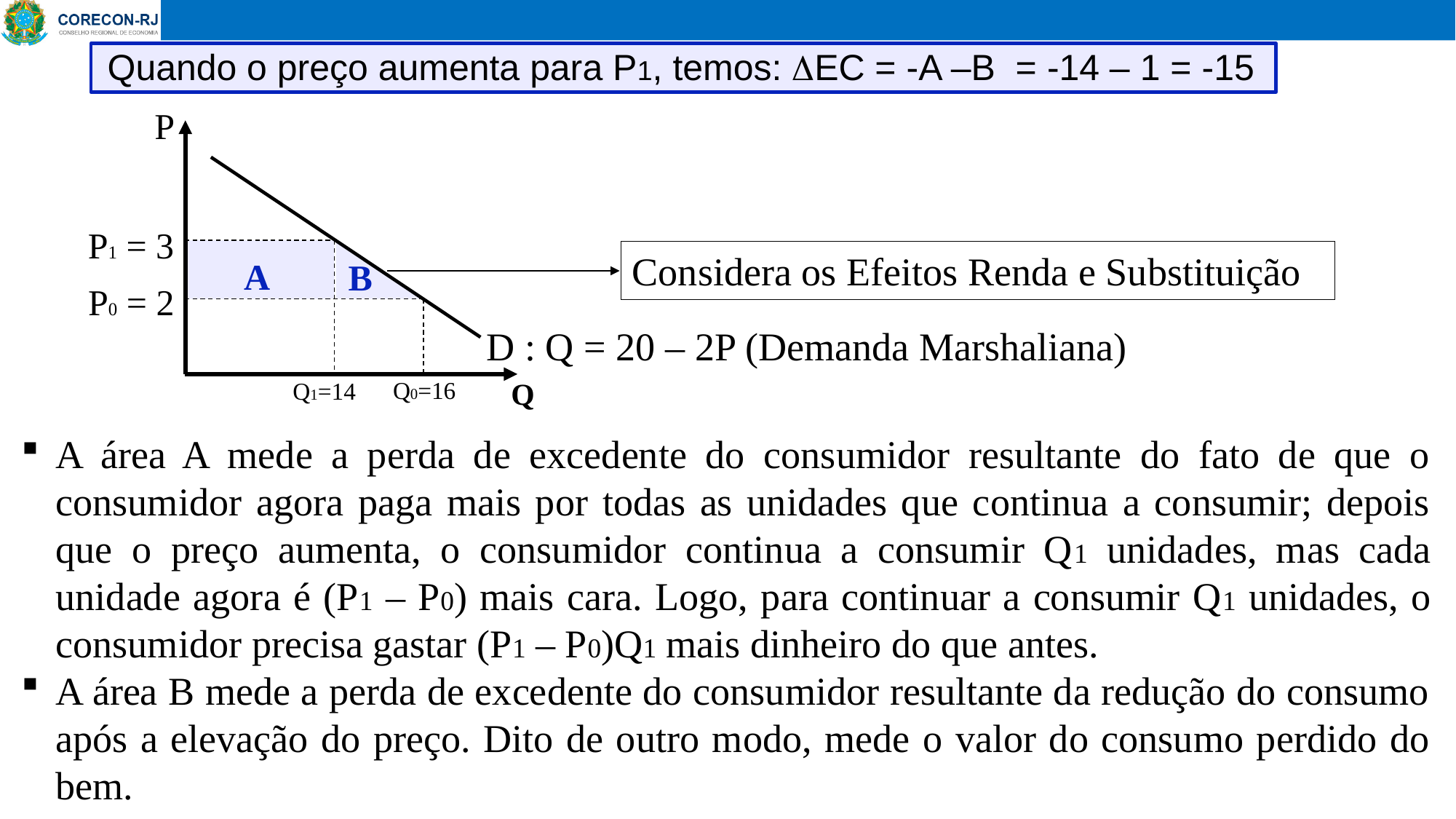

Quando o preço aumenta para P1, temos: ΔEC = -A –B  = -14 – 1 = -15
P
P1 = 3

Considera os Efeitos Renda e Substituição
A
B
P0 = 2
D : Q = 20 – 2P (Demanda Marshaliana)
Q
Q0=16
Q1=14
A área A mede a perda de excedente do consumidor resultante do fato de que o consumidor agora paga mais por todas as unidades que continua a consumir; depois que o preço aumenta, o consumidor continua a consumir Q1 unidades, mas cada unidade agora é (P1 – P0) mais cara. Logo, para continuar a consumir Q1 unidades, o consumidor precisa gastar (P1 – P0)Q1 mais dinheiro do que antes.
A área B mede a perda de excedente do consumidor resultante da redução do consumo após a elevação do preço. Dito de outro modo, mede o valor do consumo perdido do bem.